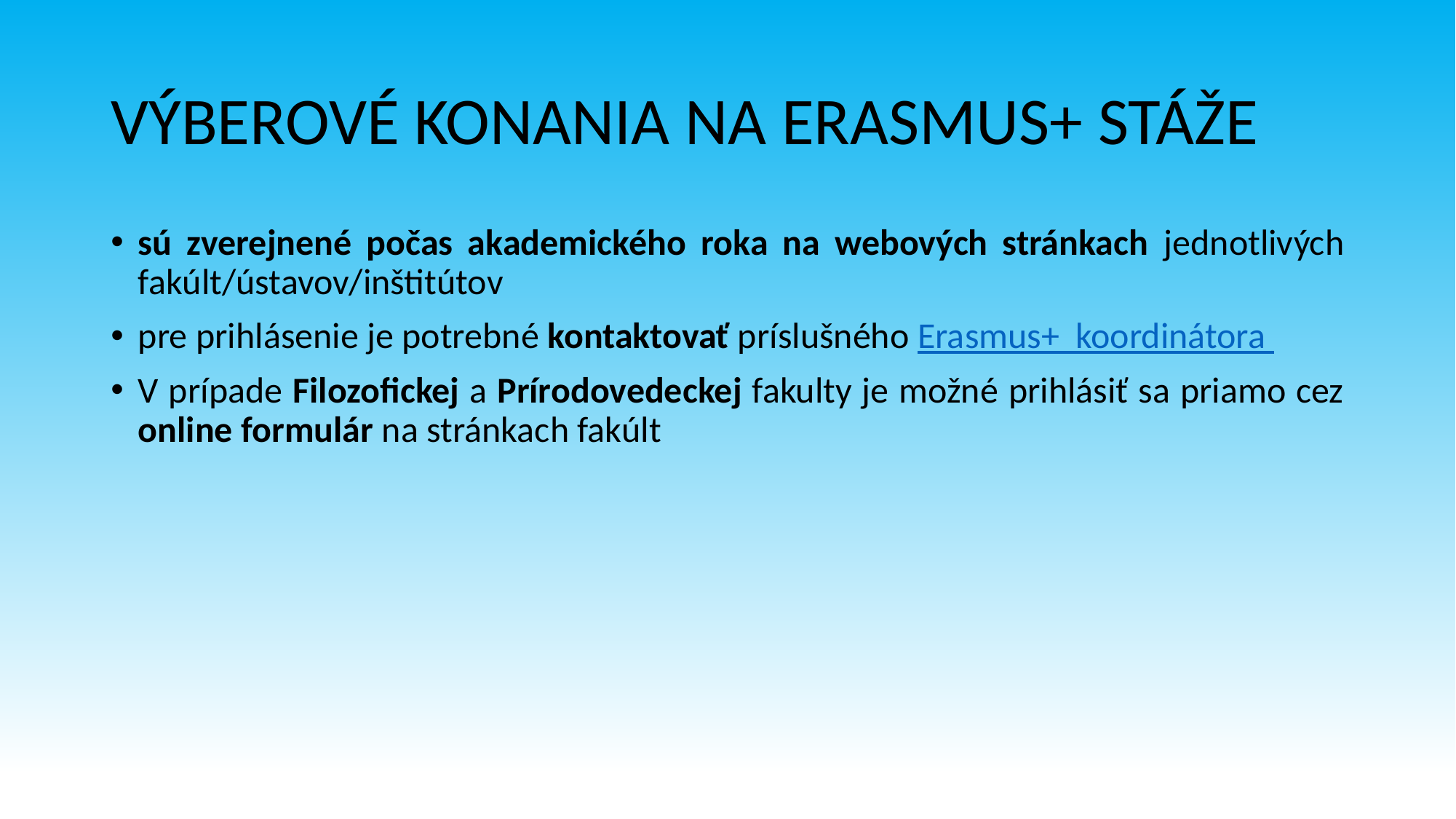

# VÝBEROVÉ KONANIA NA ERASMUS+ STÁŽE
sú zverejnené počas akademického roka na webových stránkach jednotlivých fakúlt/ústavov/inštitútov
pre prihlásenie je potrebné kontaktovať príslušného Erasmus+  koordinátora
V prípade Filozofickej a Prírodovedeckej fakulty je možné prihlásiť sa priamo cez online formulár na stránkach fakúlt